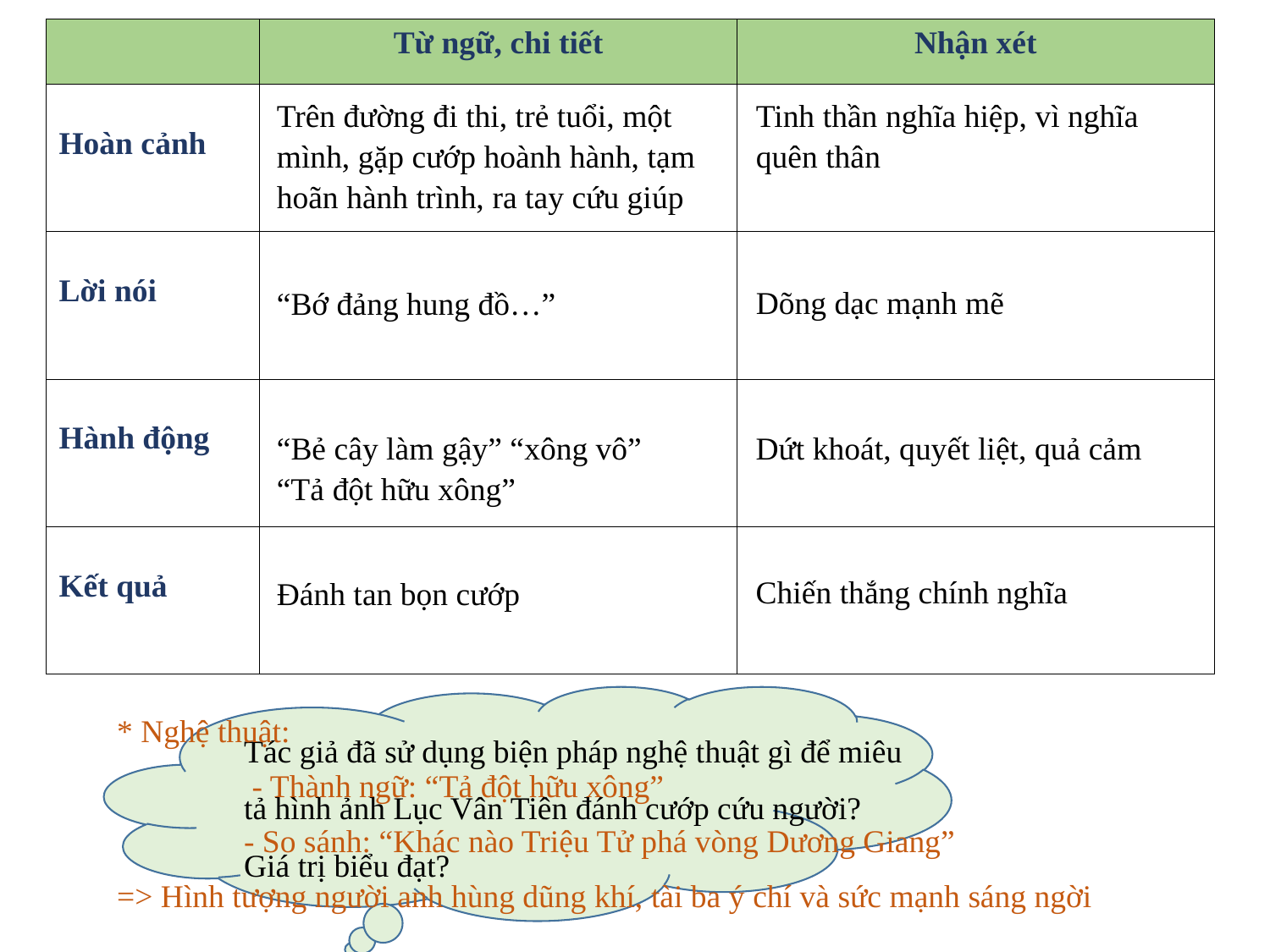

|  | Từ ngữ, chi tiết | Nhận xét |
| --- | --- | --- |
| Hoàn cảnh |  |  |
| Lời nói |  |  |
| Hành động |  |  |
| Kết quả |  |  |
Trên đường đi thi, trẻ tuổi, một mình, gặp cướp hoành hành, tạm hoãn hành trình, ra tay cứu giúp
Tinh thần nghĩa hiệp, vì nghĩa quên thân
Dõng dạc mạnh mẽ
“Bớ đảng hung đồ…”
“Bẻ cây làm gậy” “xông vô” “Tả đột hữu xông”
Dứt khoát, quyết liệt, quả cảm
Chiến thắng chính nghĩa
Đánh tan bọn cướp

* Nghệ thuật:
	 - Thành ngữ: “Tả đột hữu xông”
	- So sánh: “Khác nào Triệu Tử phá vòng Dương Giang”
=> Hình tượng người anh hùng dũng khí, tài ba ý chí và sức mạnh sáng ngời
Tác giả đã sử dụng biện pháp nghệ thuật gì để miêu tả hình ảnh Lục Vân Tiên đánh cướp cứu người? Giá trị biểu đạt?